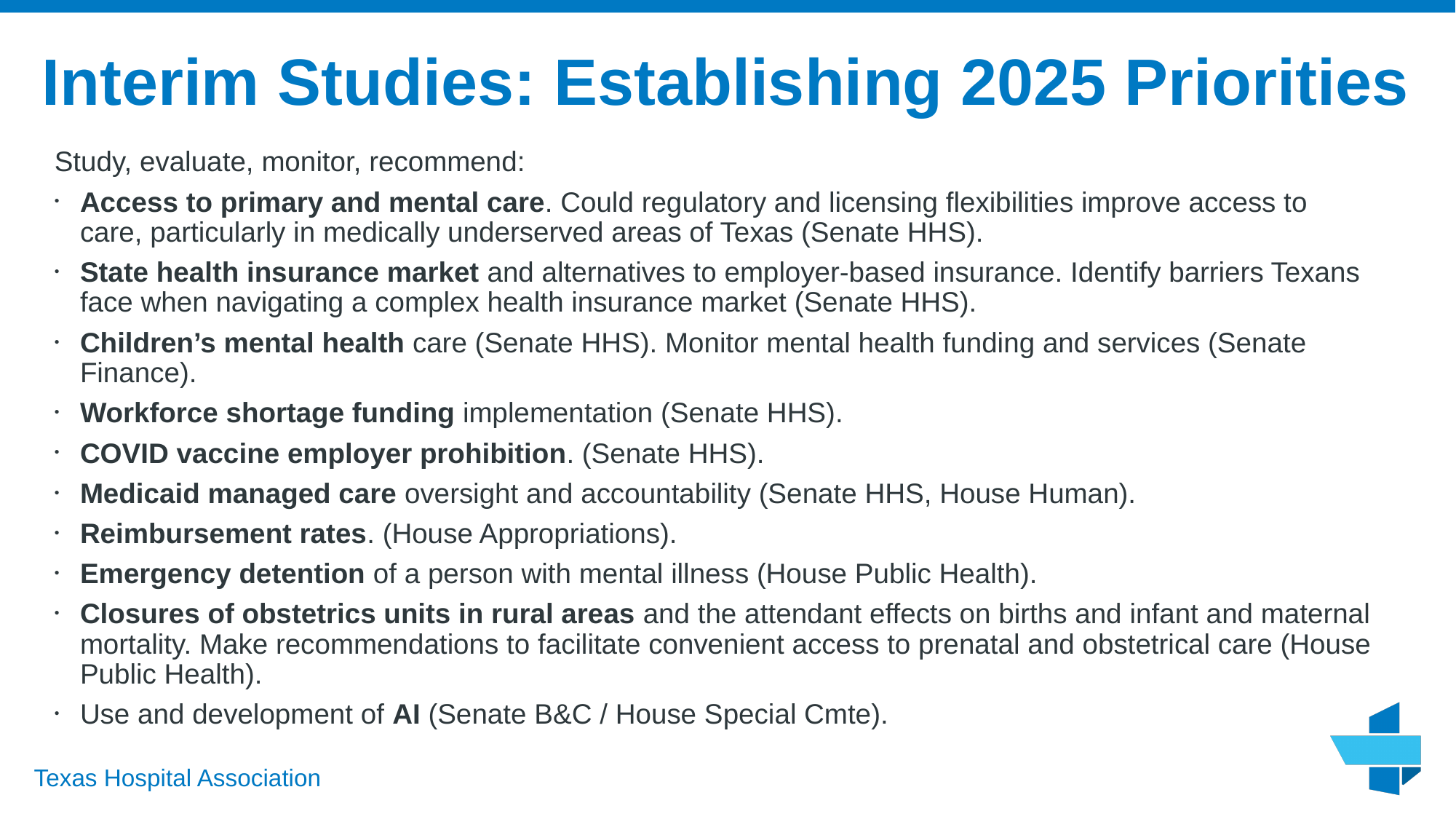

# Interim Studies: Establishing 2025 Priorities
Study, evaluate, monitor, recommend:
Access to primary and mental care. Could regulatory and licensing flexibilities improve access to care, particularly in medically underserved areas of Texas (Senate HHS).
State health insurance market and alternatives to employer-based insurance. Identify barriers Texans face when navigating a complex health insurance market (Senate HHS).
Children’s mental health care (Senate HHS). Monitor mental health funding and services (Senate Finance).
Workforce shortage funding implementation (Senate HHS).
COVID vaccine employer prohibition. (Senate HHS).
Medicaid managed care oversight and accountability (Senate HHS, House Human).
Reimbursement rates. (House Appropriations).
Emergency detention of a person with mental illness (House Public Health).
Closures of obstetrics units in rural areas and the attendant effects on births and infant and maternal mortality. Make recommendations to facilitate convenient access to prenatal and obstetrical care (House Public Health).
Use and development of AI (Senate B&C / House Special Cmte).